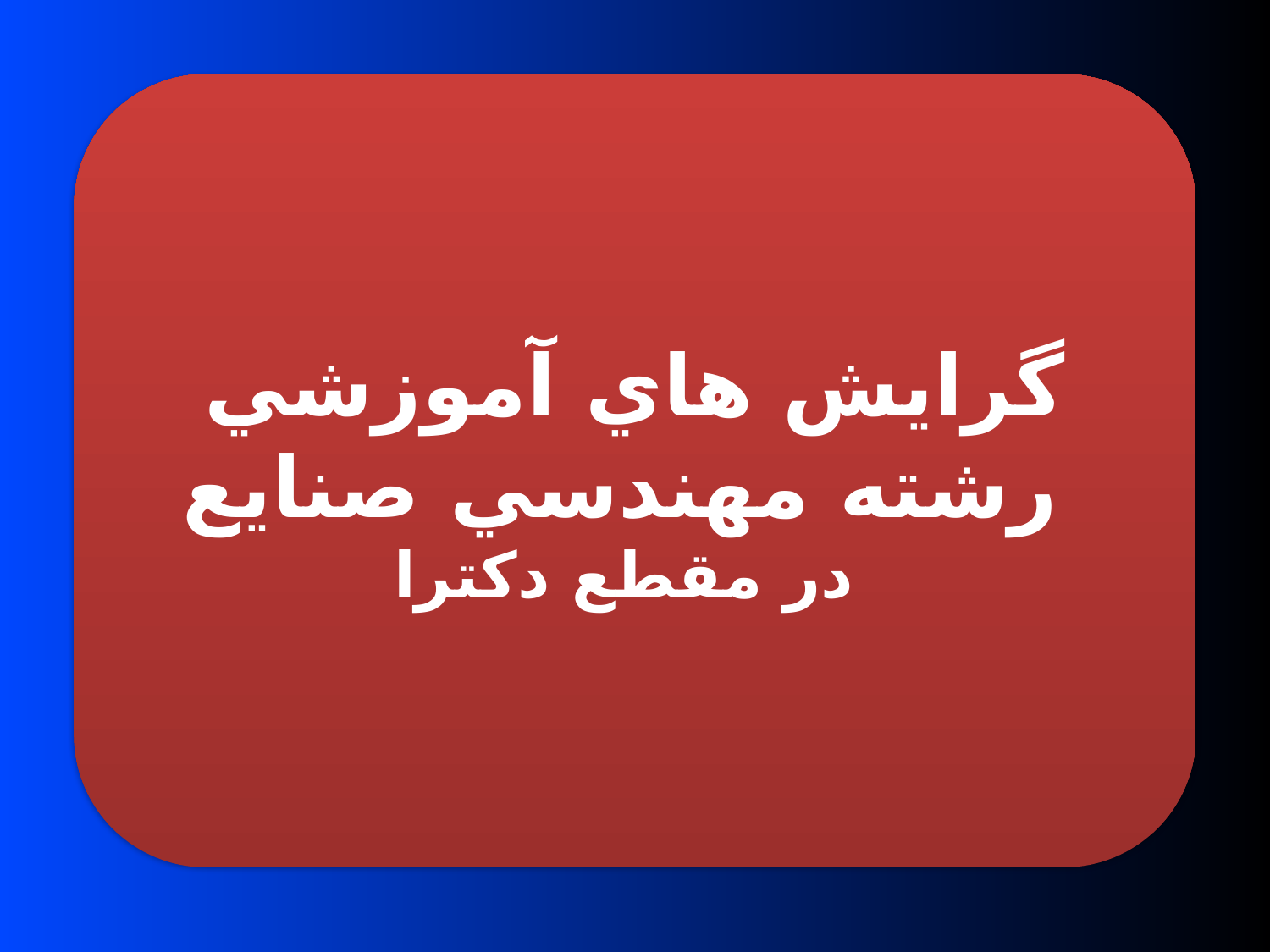

گرايش هاي آموزشي
 رشته مهندسي صنايع
 در مقطع دكترا